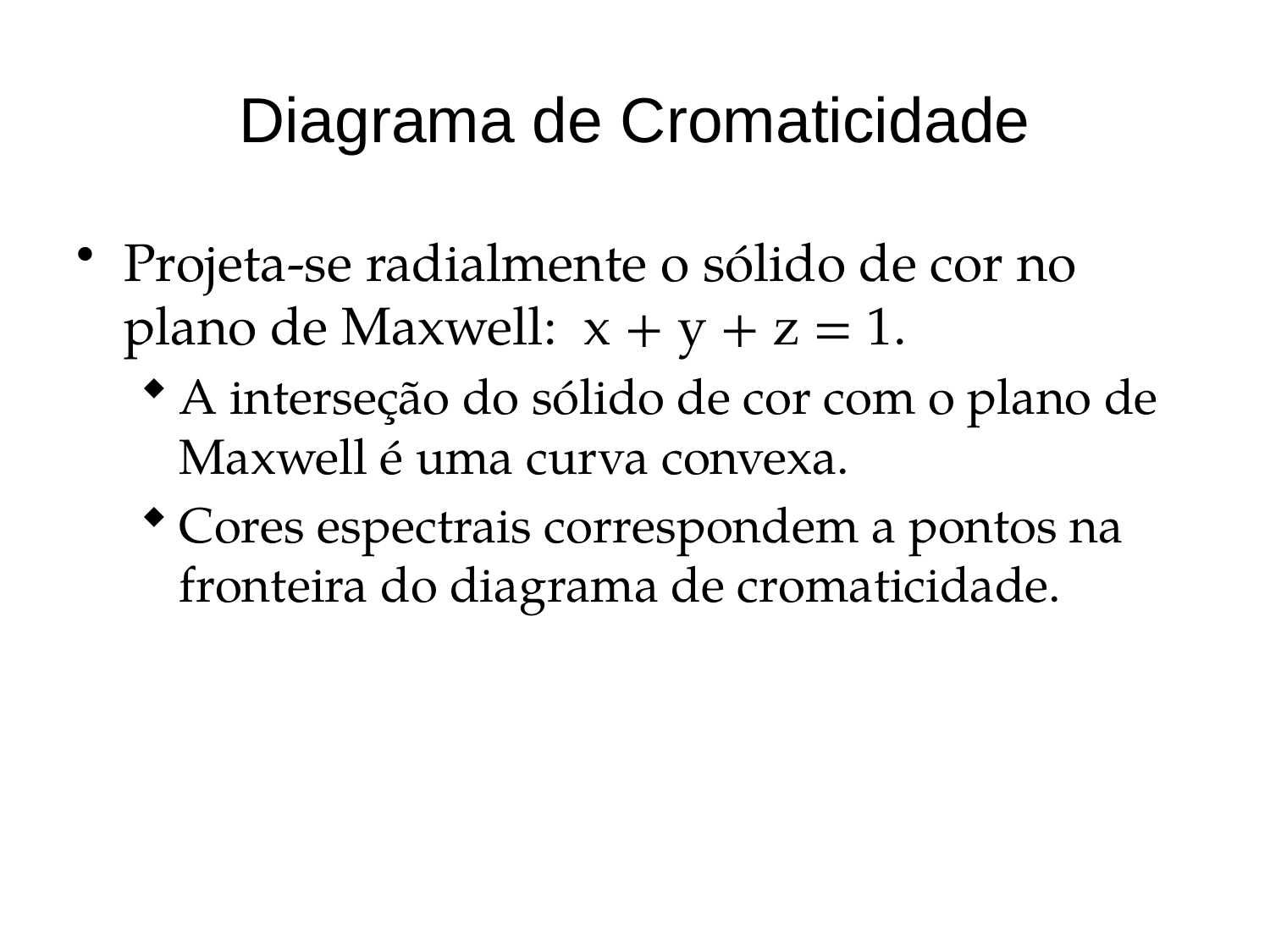

# Diagrama de Cromaticidade
Projeta-se radialmente o sólido de cor no plano de Maxwell:  x + y + z = 1.
A interseção do sólido de cor com o plano de Maxwell é uma curva convexa.
Cores espectrais correspondem a pontos na fronteira do diagrama de cromaticidade.